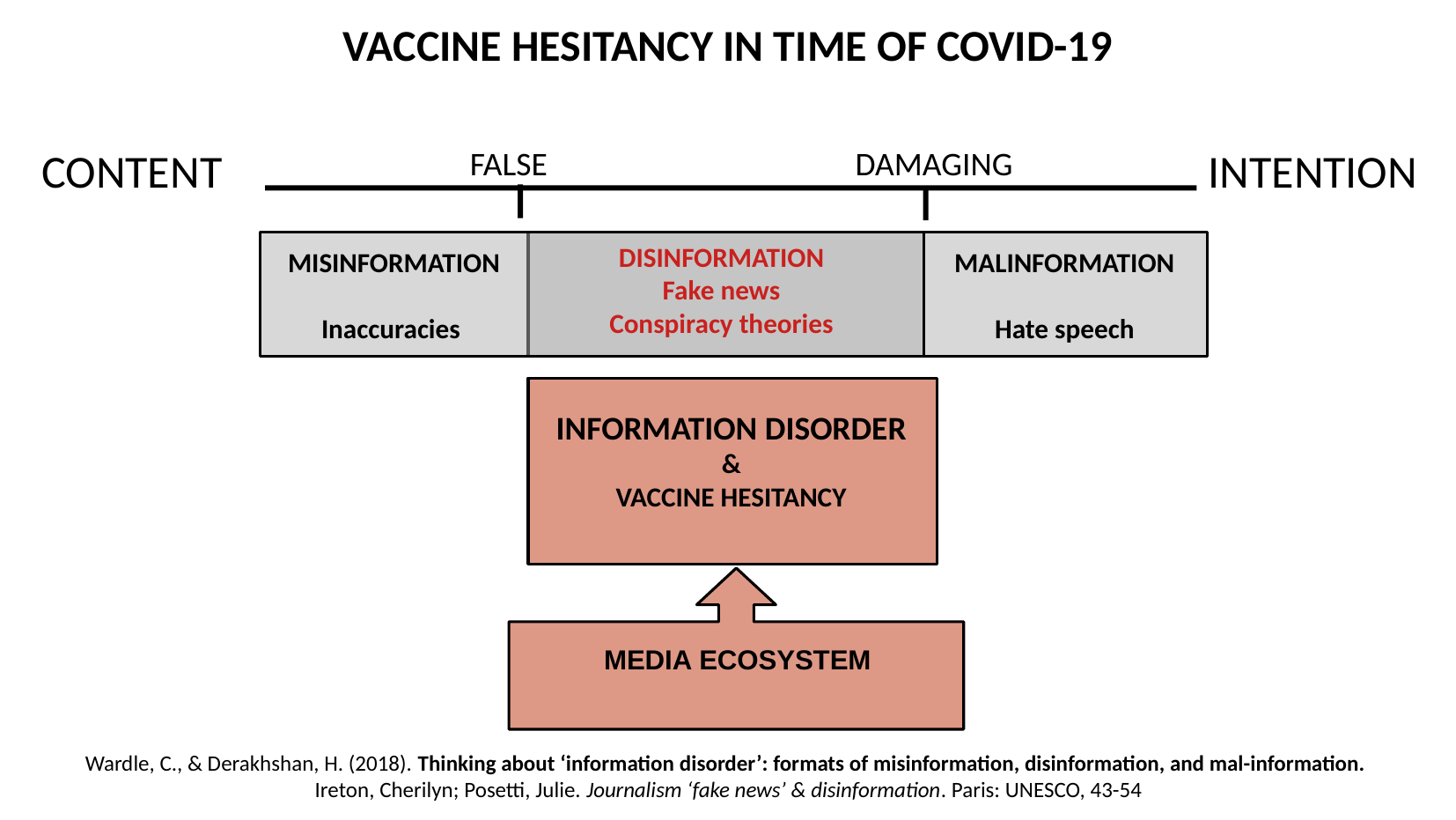

VACCINE HESITANCY IN TIME OF COVID-19
CONTENT
     FALSE
INTENTION
DAMAGING

DISINFORMATION
Fake news
Conspiracy theories

MISINFORMATION

Inaccuracies

MALINFORMATION

Hate speech

INFORMATION DISORDER
&
VACCINE HESITANCY

MEDIA ECOSYSTEM
Wardle, C., & Derakhshan, H. (2018). Thinking about ‘information disorder’: formats of misinformation, disinformation, and mal-information.
 Ireton, Cherilyn; Posetti, Julie. Journalism ‘fake news’ & disinformation. Paris: UNESCO, 43-54